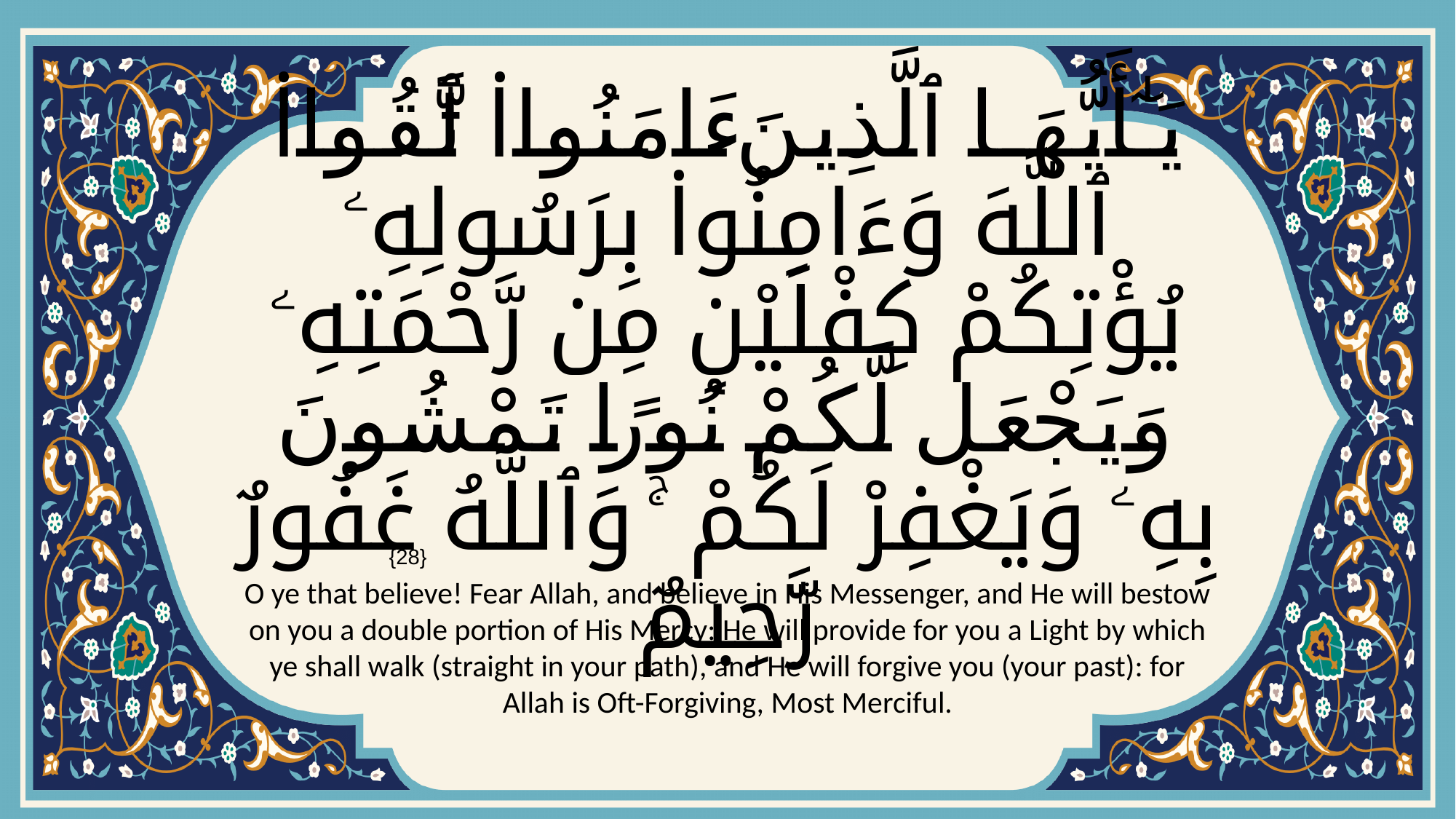

# يَـٰٓأَيُّهَا ٱلَّذِينَ ءَامَنُوا۟ ٱتَّقُوا۟ ٱللَّهَ وَءَامِنُوا۟ بِرَسُولِهِۦ يُؤْتِكُمْ كِفْلَيْنِ مِن رَّحْمَتِهِۦ وَيَجْعَل لَّكُمْ نُورًا تَمْشُونَ بِهِۦ وَيَغْفِرْ لَكُمْ ۚ وَٱللَّهُ غَفُورٌ رَّحِيمٌ
{28}
O ye that believe! Fear Allah, and believe in His Messenger, and He will bestow on you a double portion of His Mercy: He will provide for you a Light by which ye shall walk (straight in your path), and He will forgive you (your past): for Allah is Oft-Forgiving, Most Merciful.